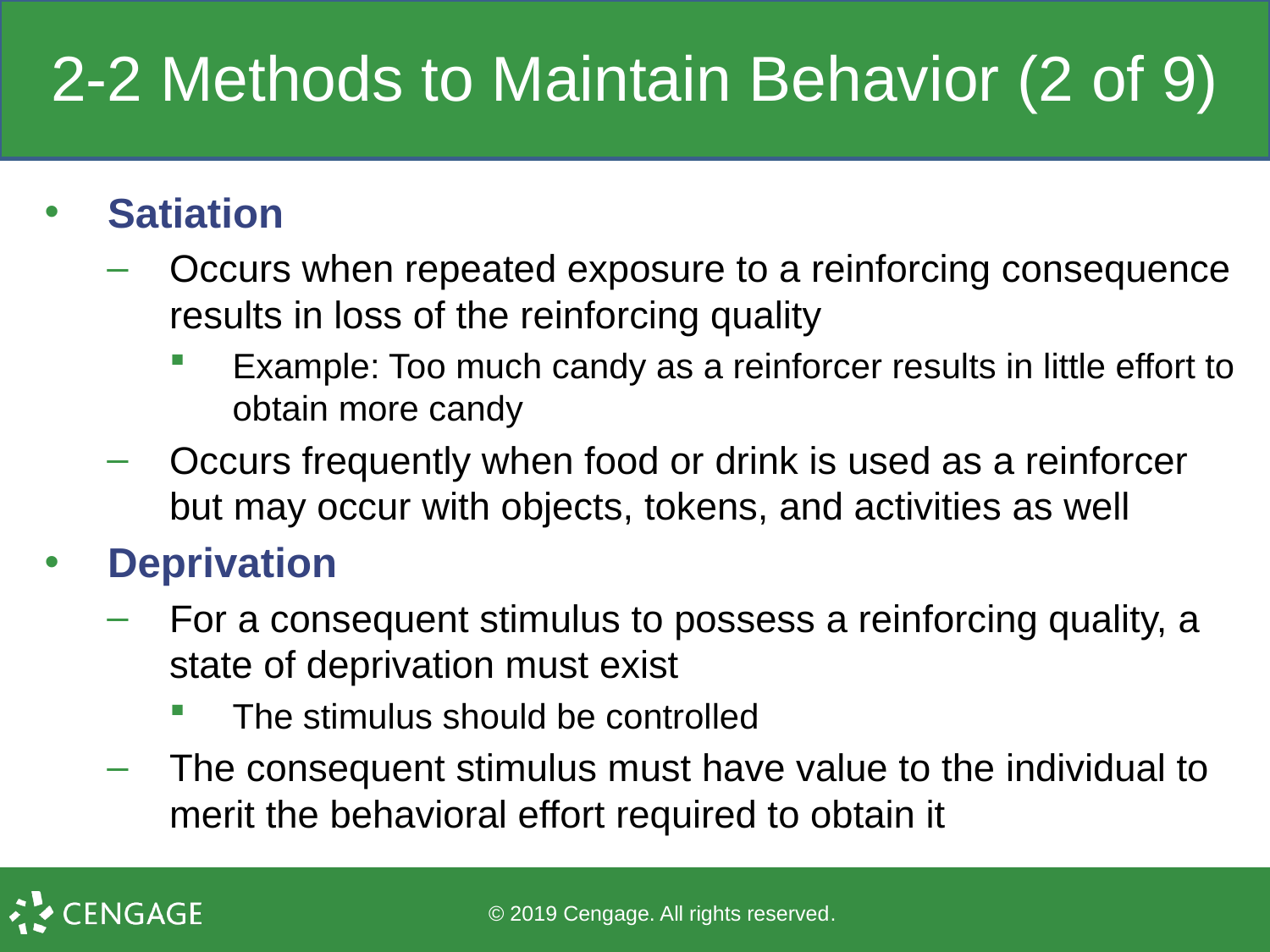

# 2-2 Methods to Maintain Behavior (2 of 9)
Satiation
Occurs when repeated exposure to a reinforcing consequence results in loss of the reinforcing quality
Example: Too much candy as a reinforcer results in little effort to obtain more candy
Occurs frequently when food or drink is used as a reinforcer but may occur with objects, tokens, and activities as well
Deprivation
For a consequent stimulus to possess a reinforcing quality, a state of deprivation must exist
The stimulus should be controlled
The consequent stimulus must have value to the individual to merit the behavioral effort required to obtain it